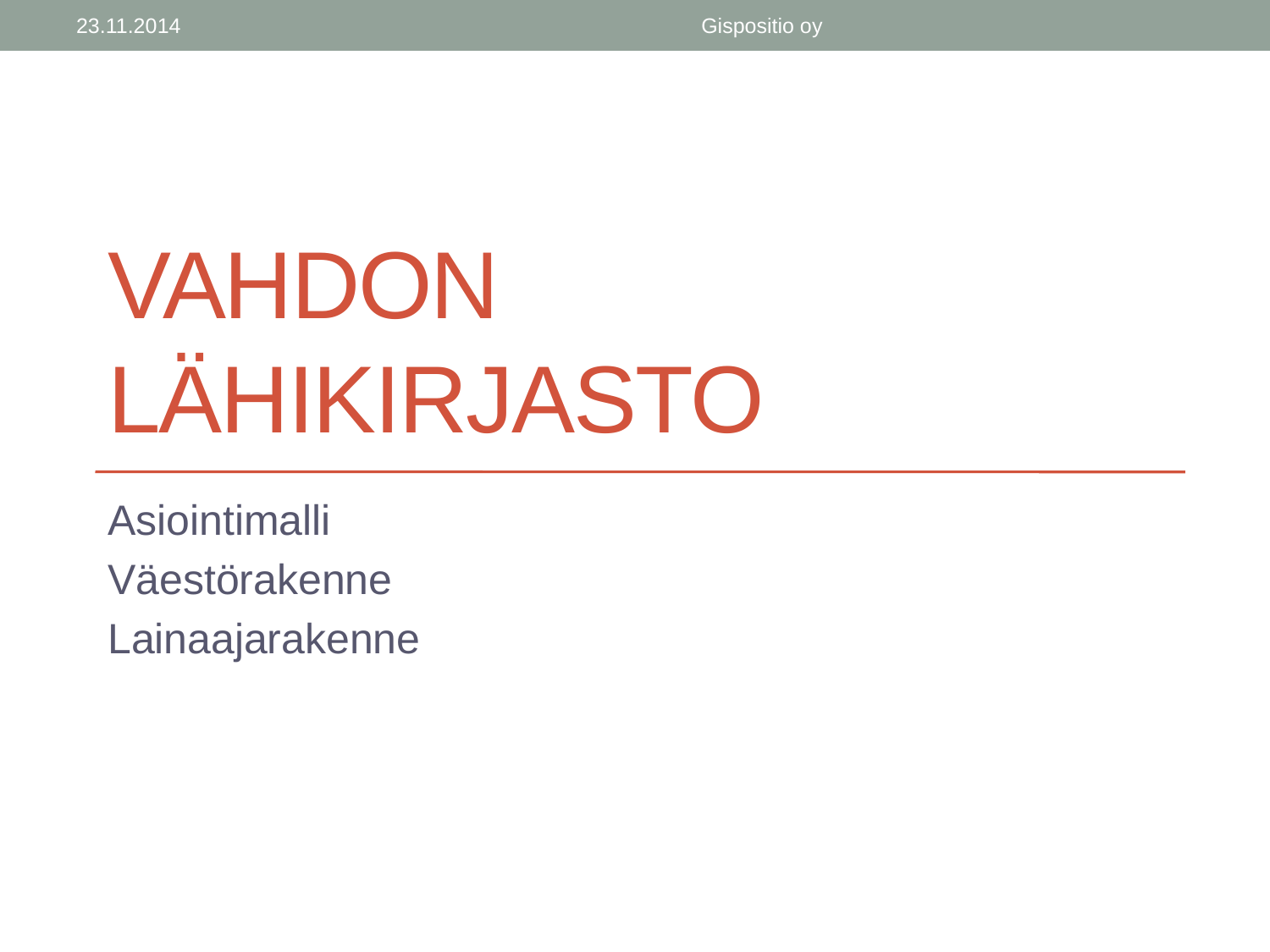

23.11.2014
Gispositio oy
# Vahdon lähikirjasto
Asiointimalli
Väestörakenne
Lainaajarakenne